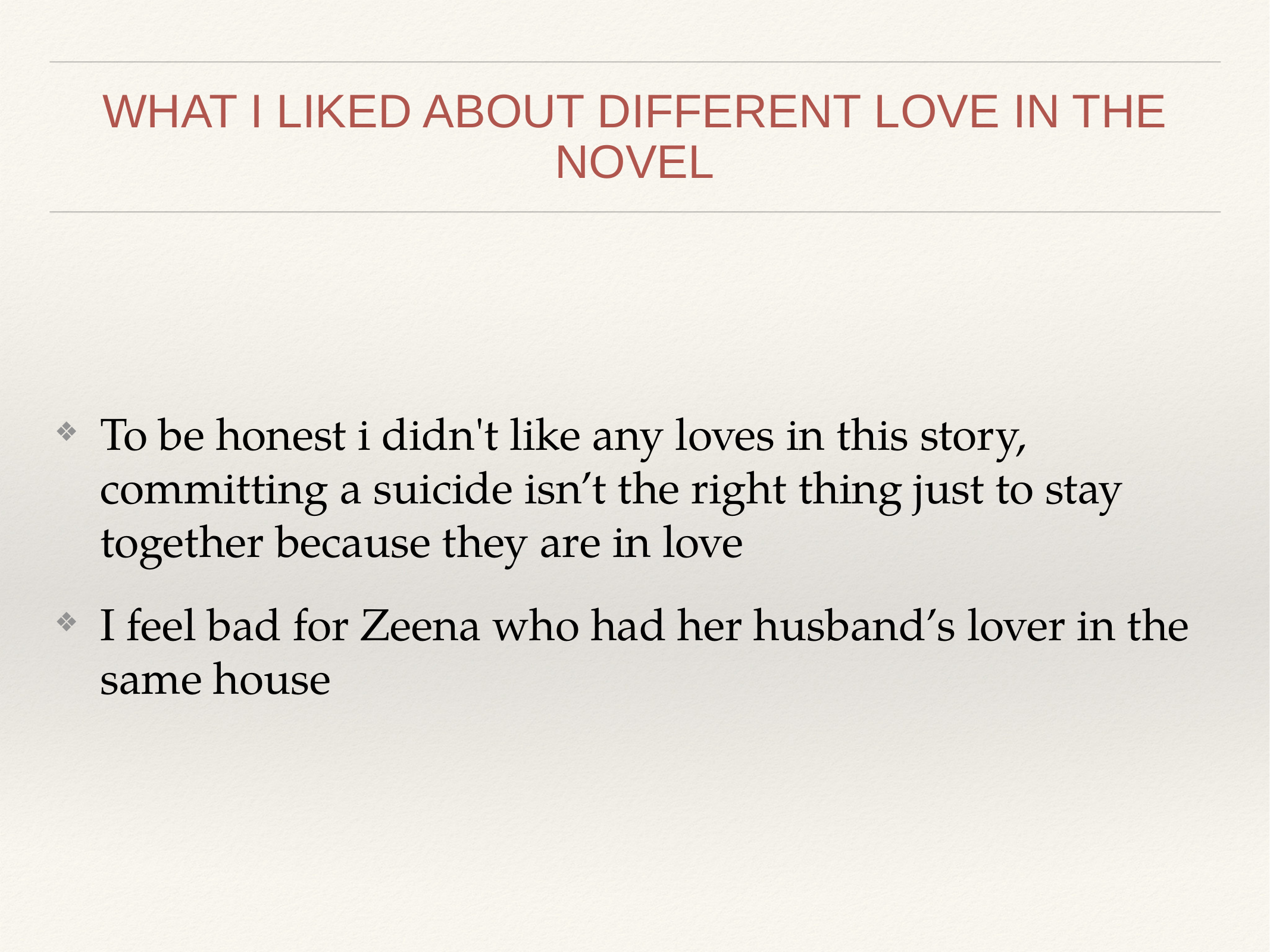

# WHAT I LIKED ABOUT DIFFERENT LOVE IN THE NOVEL
To be honest i didn't like any loves in this story, committing a suicide isn’t the right thing just to stay together because they are in love
I feel bad for Zeena who had her husband’s lover in the same house